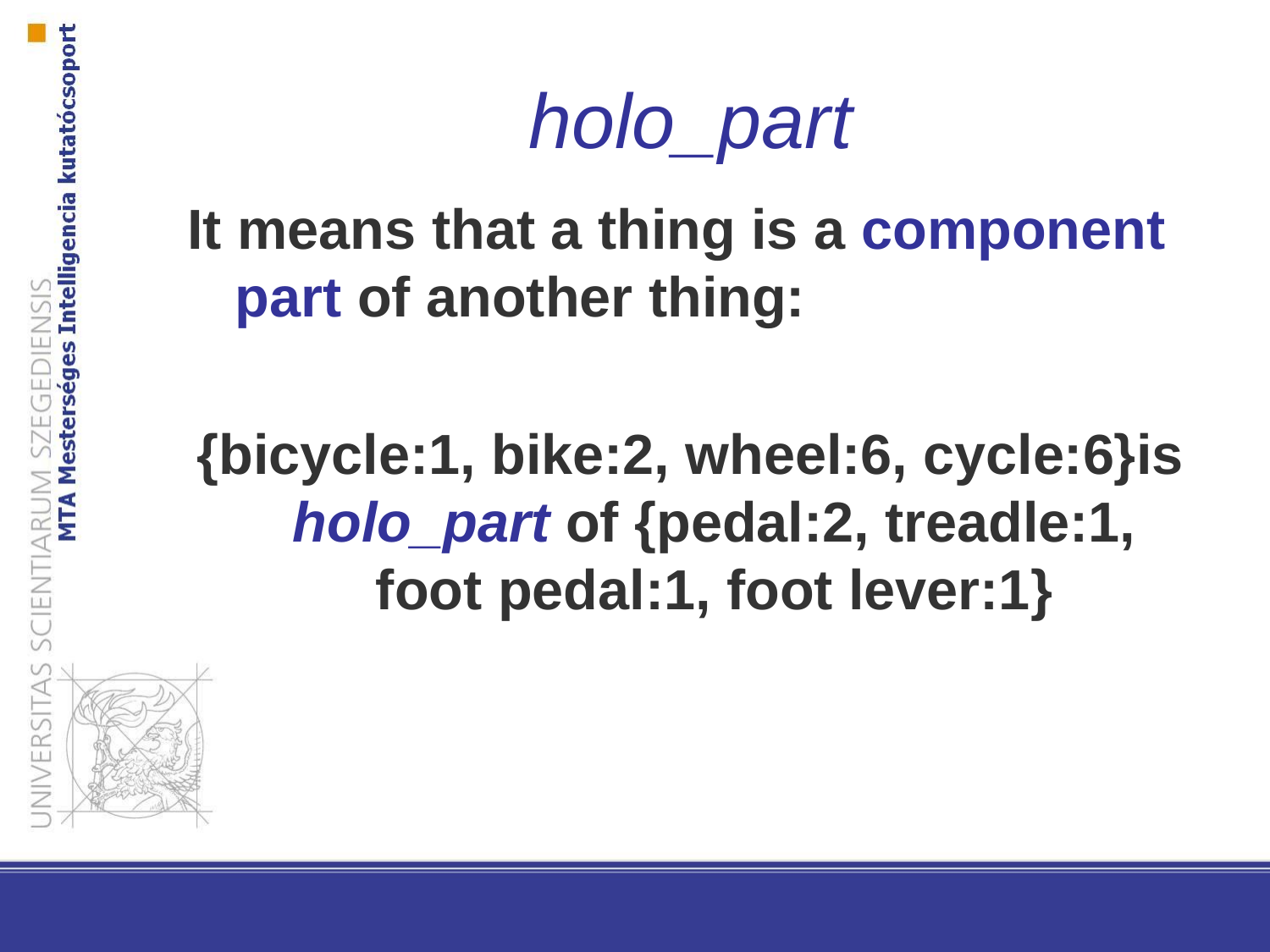

# holo_part
It means that a thing is a component part of another thing:

{bicycle:1, bike:2, wheel:6, cycle:6}is holo_part of {pedal:2, treadle:1, foot pedal:1, foot lever:1}